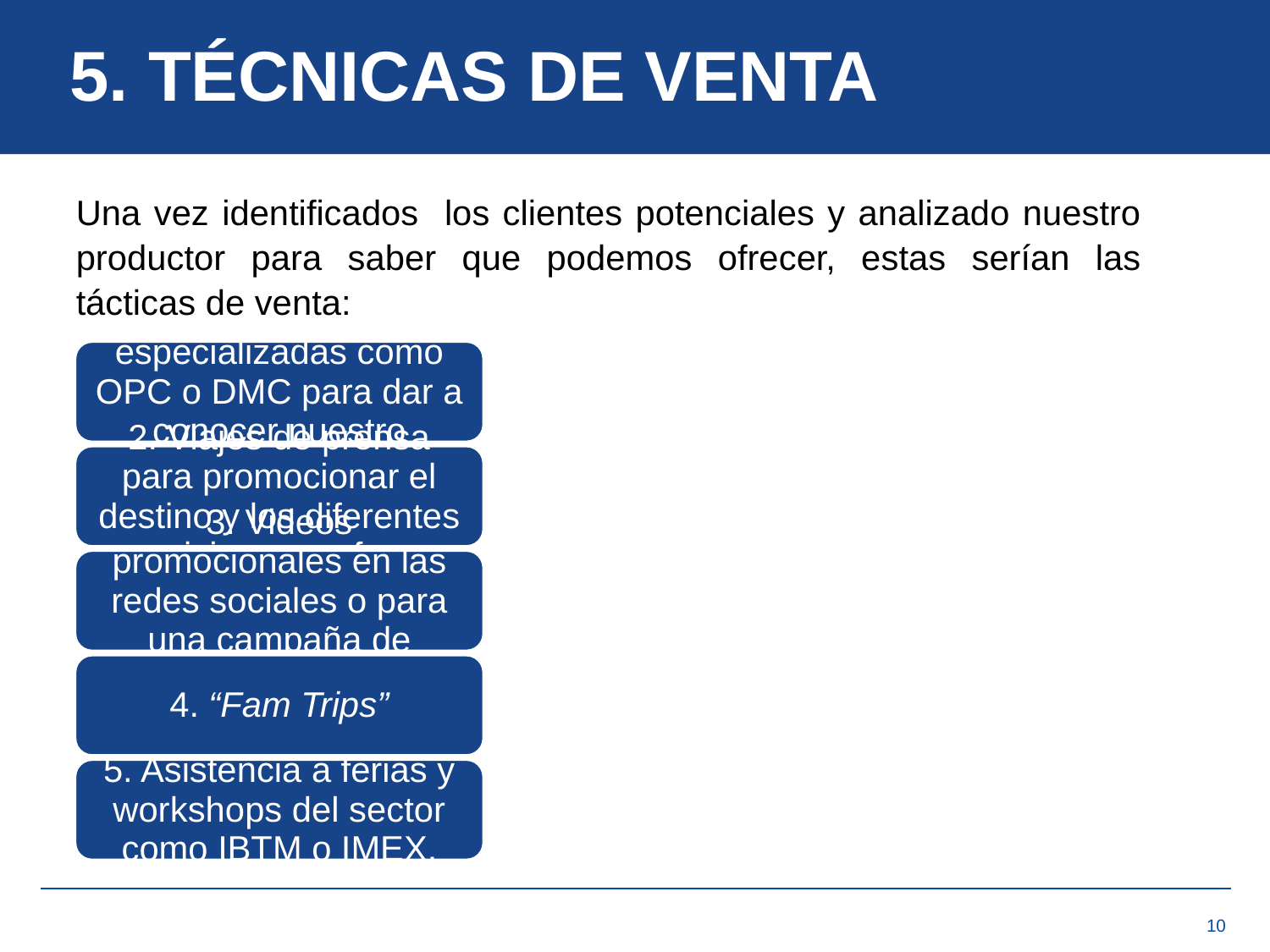

5. TÉCNICAS DE VENTA
# PASOS A SEGUIR
Una vez identificados  los clientes potenciales y analizado nuestro productor para saber que podemos ofrecer, estas serían las tácticas de venta:
4. “Fam Trips”
5. Asistencia a ferias y workshops del sector como IBTM o IMEX.